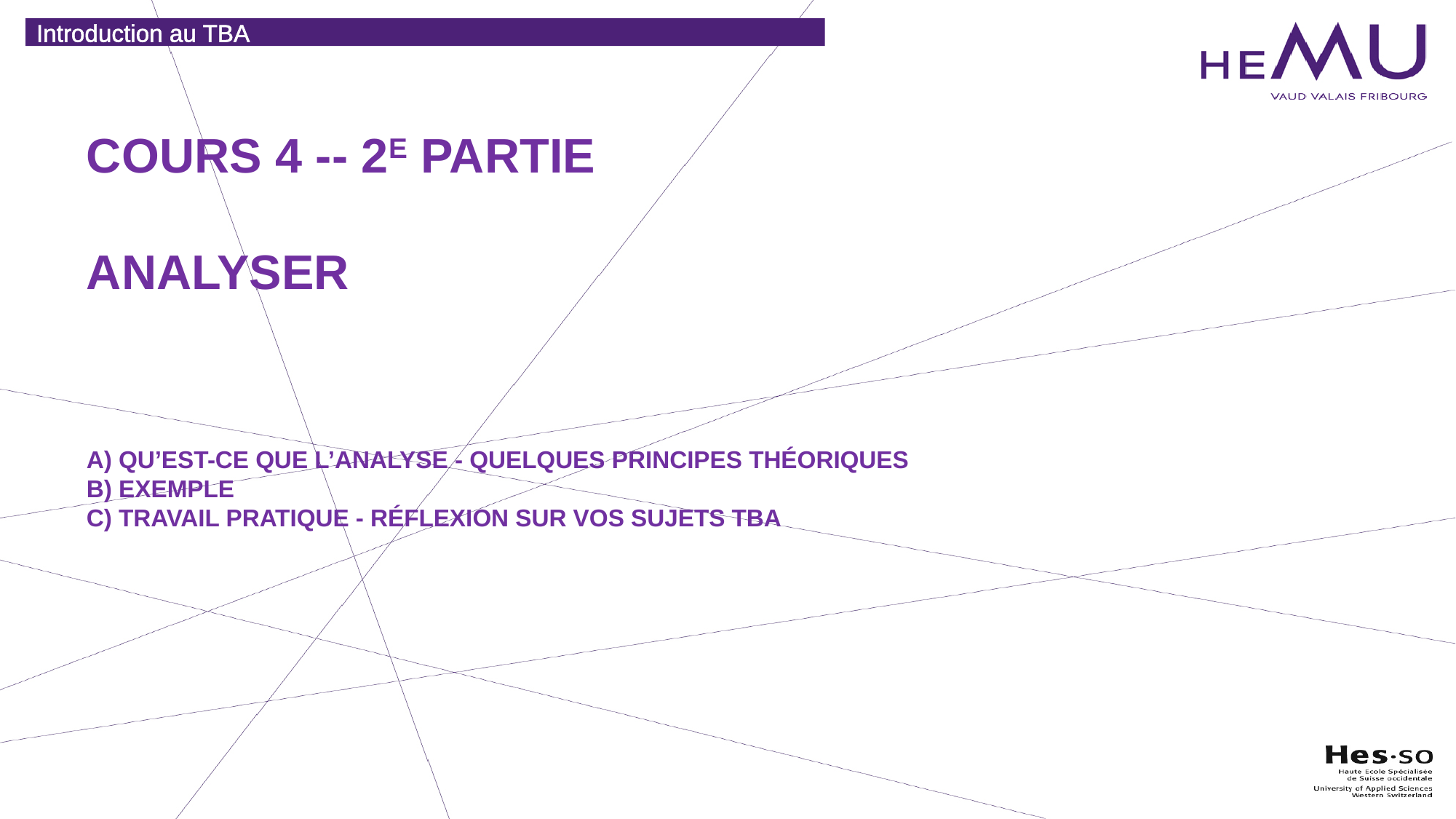

Introduction au TBA
# Cours 4 -- 2e partie Analyser a) qu’est-ce que l’analyse - quelques principes théoriques b) exemple c) travail pratique - réflexion sur vos sujets TBA